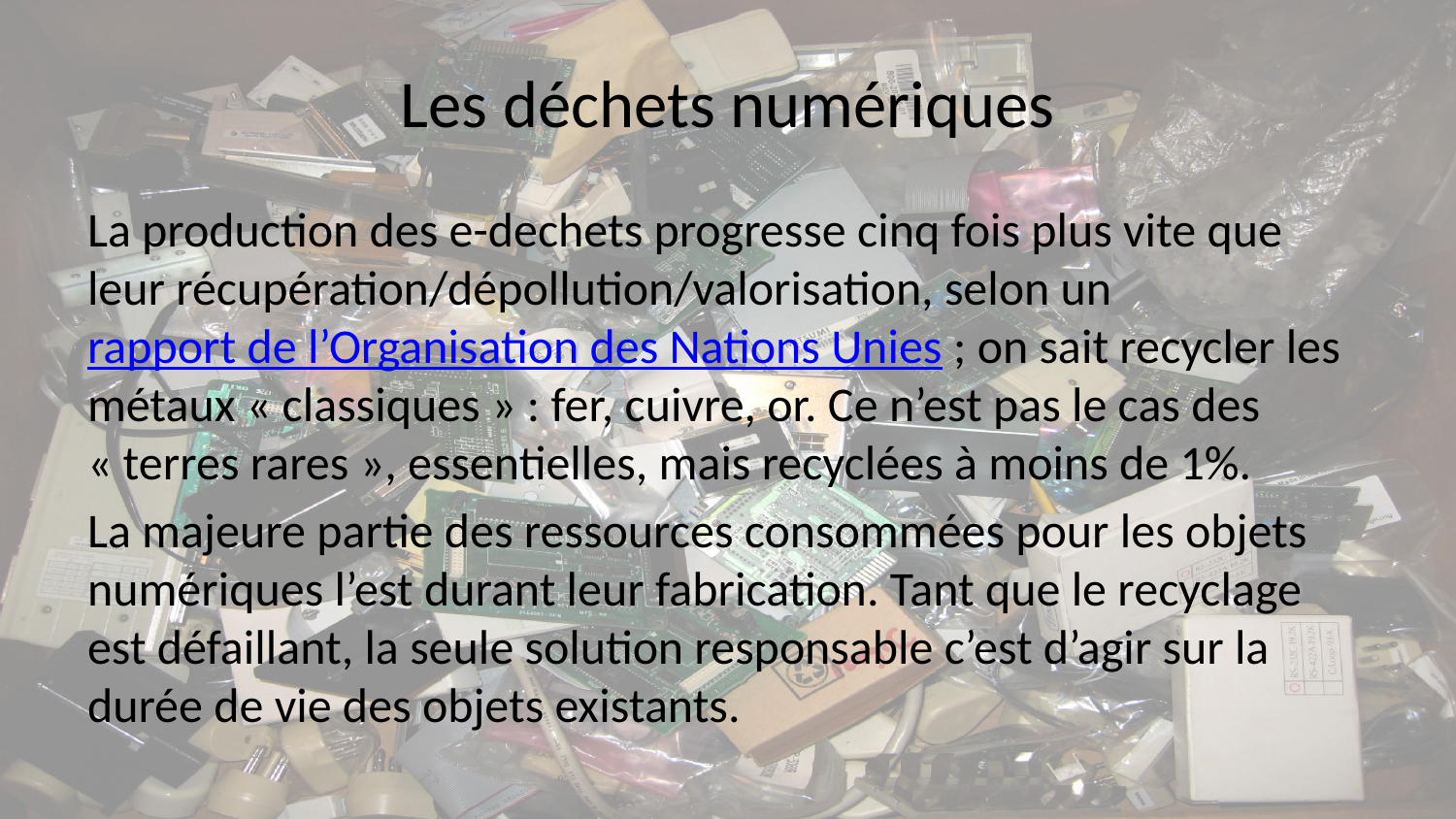

# Les déchets numériques
La production des e-dechets progresse cinq fois plus vite que leur récupération/dépollution/valorisation, selon un rapport de l’Organisation des Nations Unies ; on sait recycler les métaux « classiques » : fer, cuivre, or. Ce n’est pas le cas des « terres rares », essentielles, mais recyclées à moins de 1%.
La majeure partie des ressources consommées pour les objets numériques l’est durant leur fabrication. Tant que le recyclage est défaillant, la seule solution responsable c’est d’agir sur la durée de vie des objets existants.